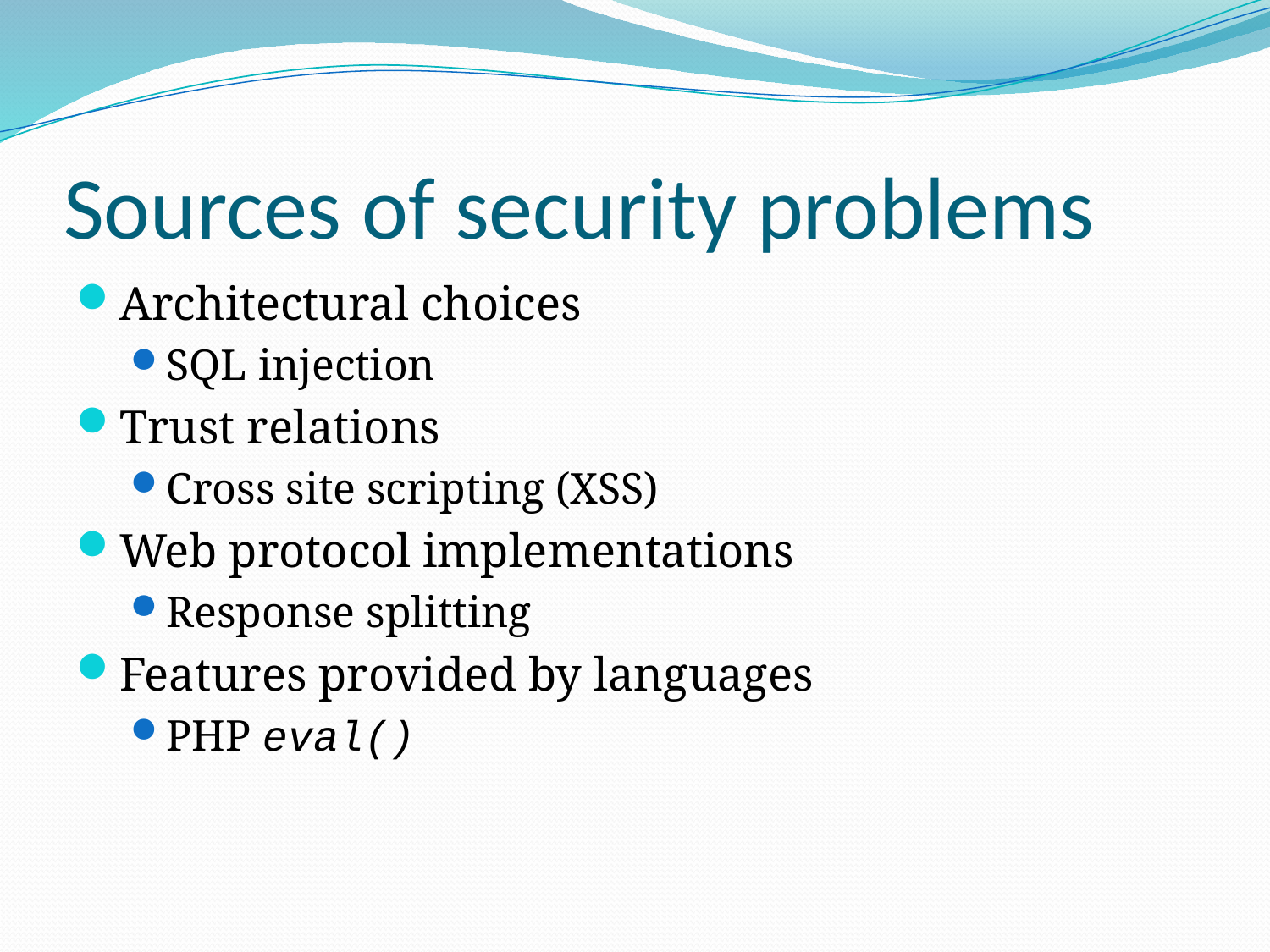

# Sources of security problems
Architectural choices
SQL injection
Trust relations
Cross site scripting (XSS)
Web protocol implementations
Response splitting
Features provided by languages
PHP eval()